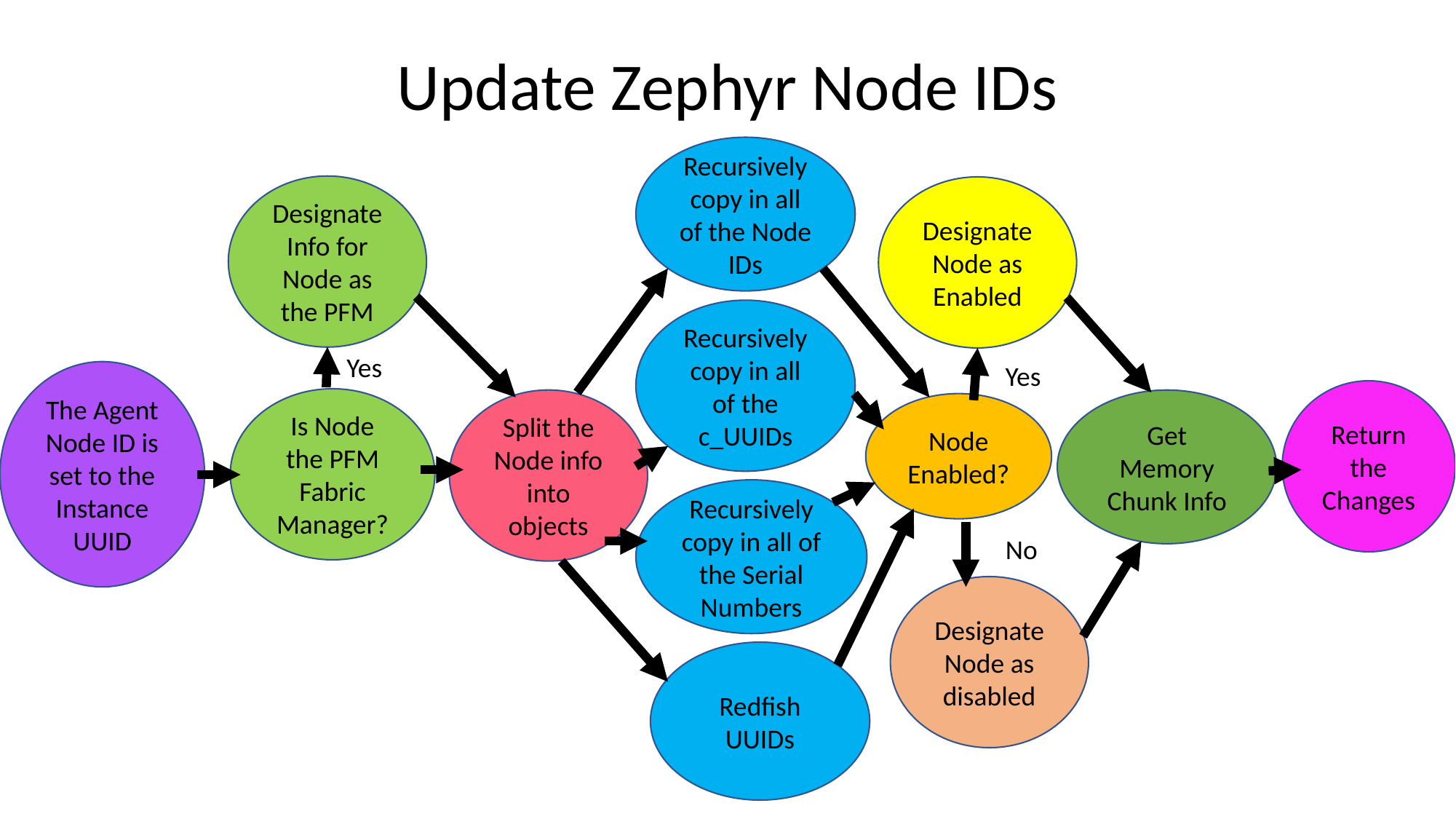

# Update Zephyr Node IDs
Recursively copy in all of the Node IDs
Designate Info for Node as the PFM
Designate Node as Enabled
Recursively copy in all of the c_UUIDs
Yes
Yes
The Agent Node ID is set to the Instance UUID
Return the Changes
Is Node the PFM Fabric Manager?
Split the Node info into objects
Get Memory Chunk Info
Node Enabled?
Recursively copy in all of the Serial Numbers
No
Designate Node as disabled
Redfish UUIDs